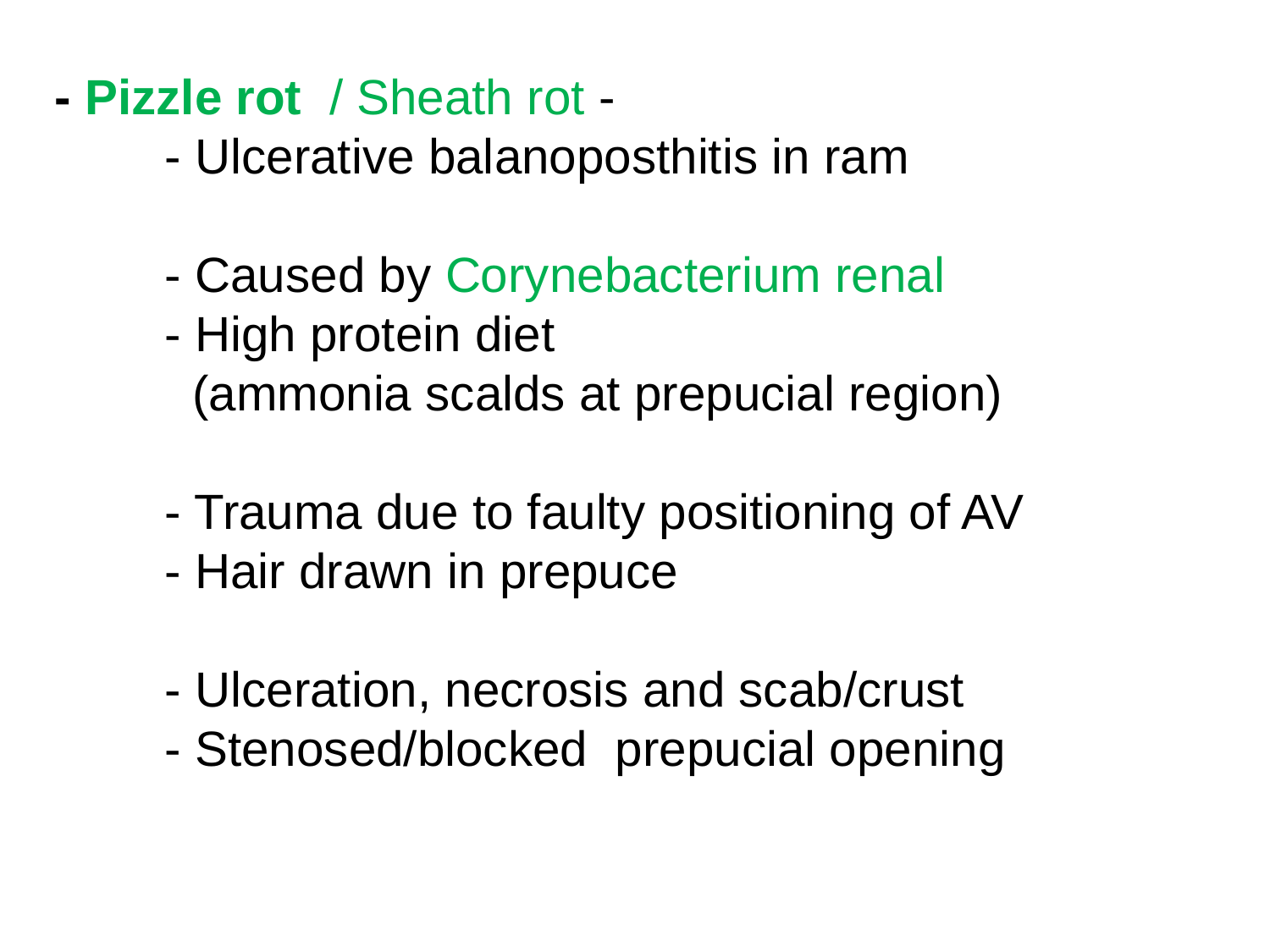

- Pizzle rot  / Sheath rot -
        - Ulcerative balanoposthitis in ram

        - Caused by Corynebacterium renal
        - High protein diet
          (ammonia scalds at prepucial region)

        - Trauma due to faulty positioning of AV
        - Hair drawn in prepuce

        - Ulceration, necrosis and scab/crust
        - Stenosed/blocked  prepucial opening